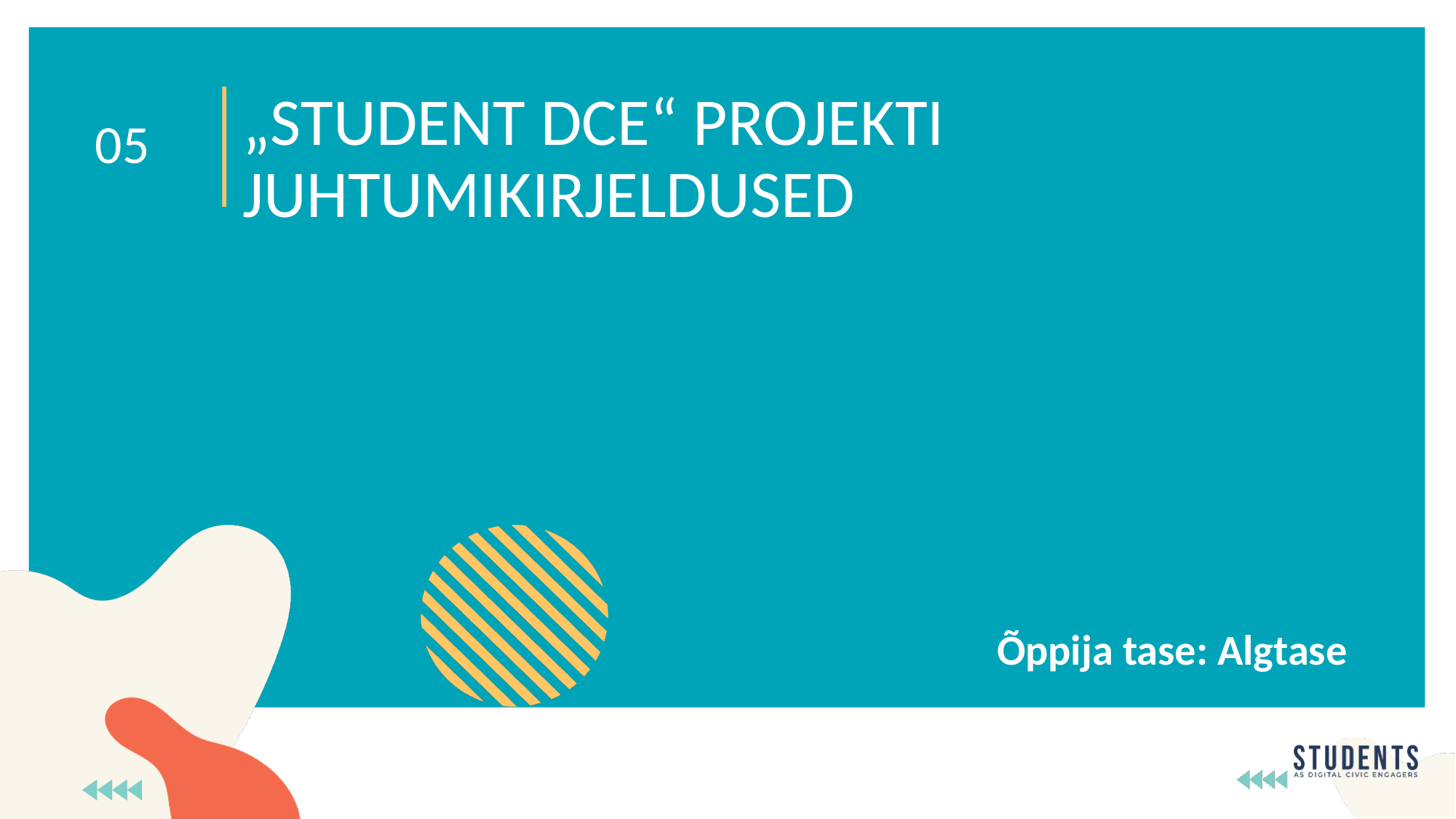

„STUDENT DCE“ PROJEKTI  JUHTUMIKIRJELDUSED
05
Õppija tase: Algtase